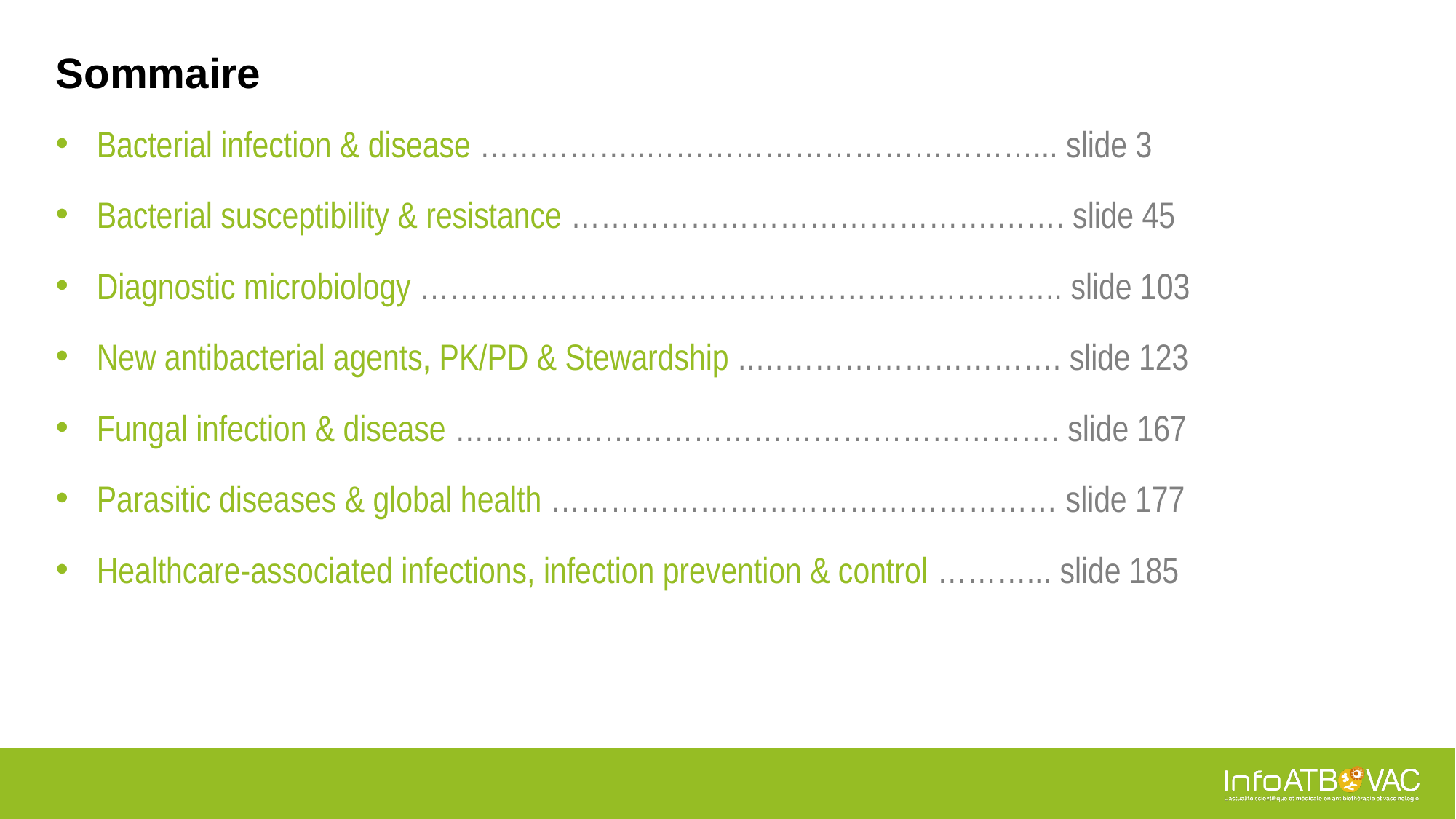

# Sommaire
Bacterial infection & disease ……………..…………………………………... slide 3
Bacterial susceptibility & resistance …………………………………….……. slide 45
Diagnostic microbiology ……………………………………………………….. slide 103
New antibacterial agents, PK/PD & Stewardship ..…………………………. slide 123
Fungal infection & disease ……………………………………………………. slide 167
Parasitic diseases & global health …………………………………………… slide 177
Healthcare-associated infections, infection prevention & control ………... slide 185